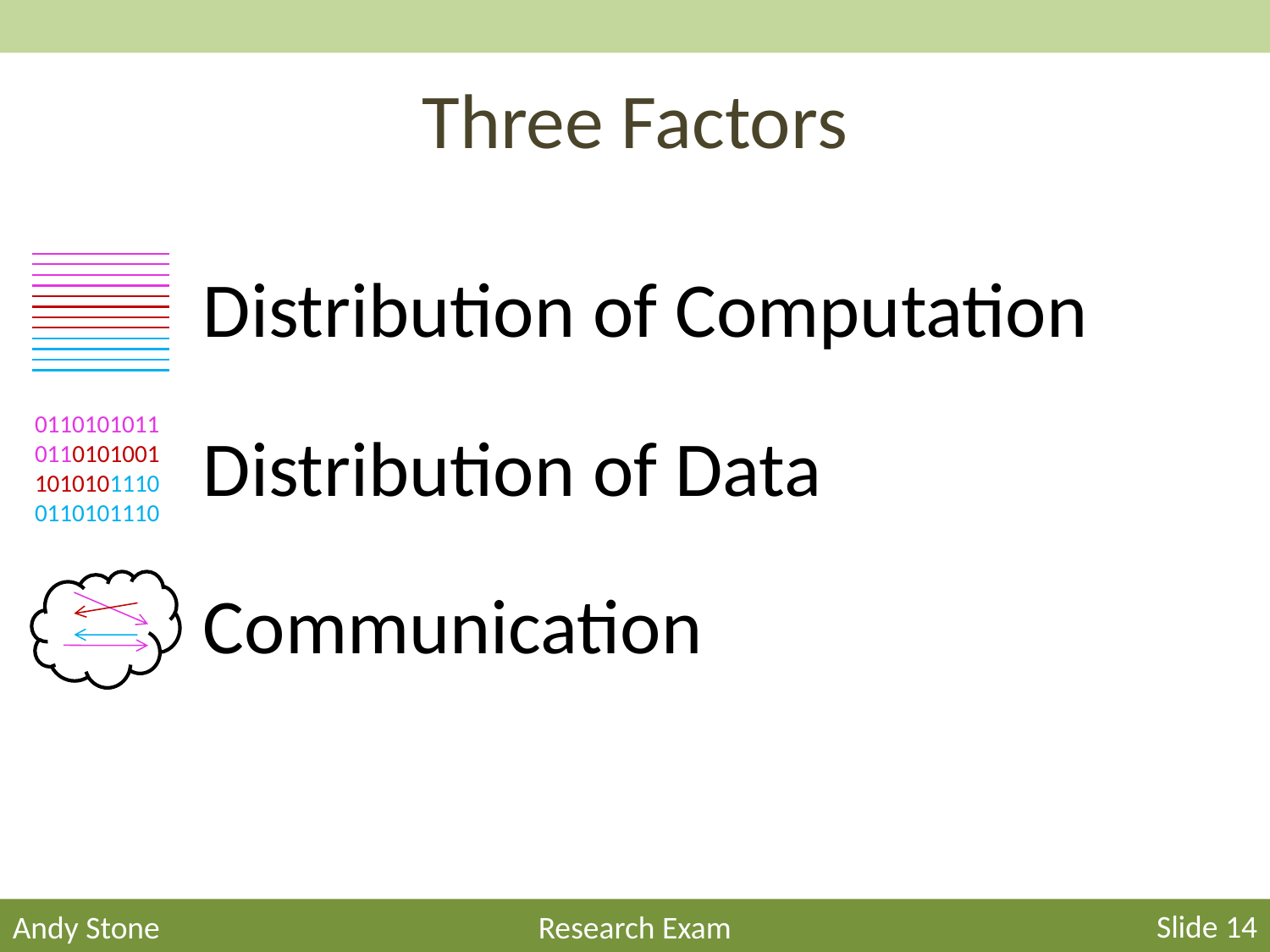

# Three Factors
Distribution of Computation
0110101011
0110101001
1010101110
0110101110
Distribution of Data
Communication

Slide 14
Andy Stone
Research Exam